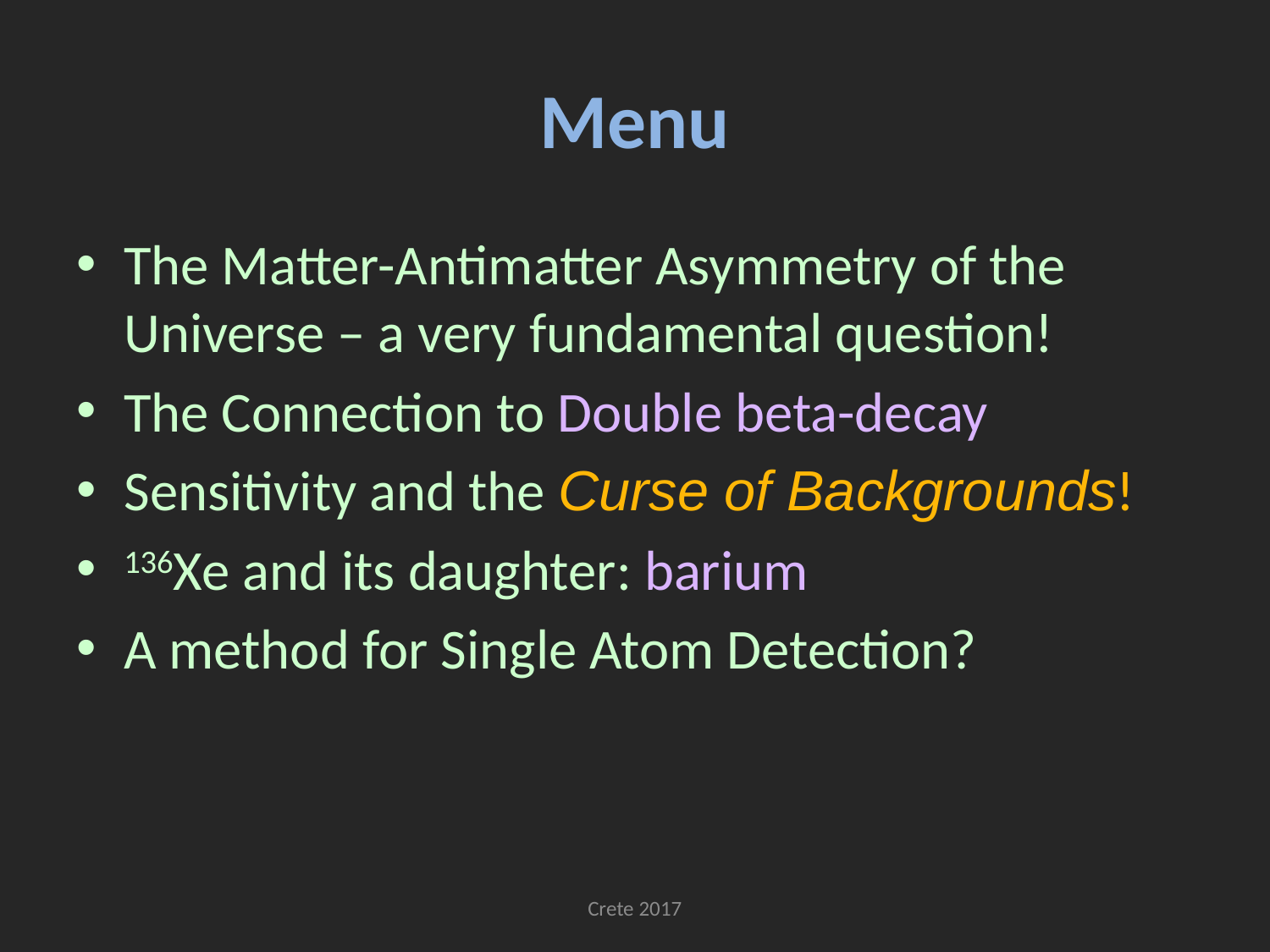

# Menu
The Matter-Antimatter Asymmetry of the Universe – a very fundamental question!
The Connection to Double beta-decay
Sensitivity and the Curse of Backgrounds!
136Xe and its daughter: barium
A method for Single Atom Detection?

Crete 2017